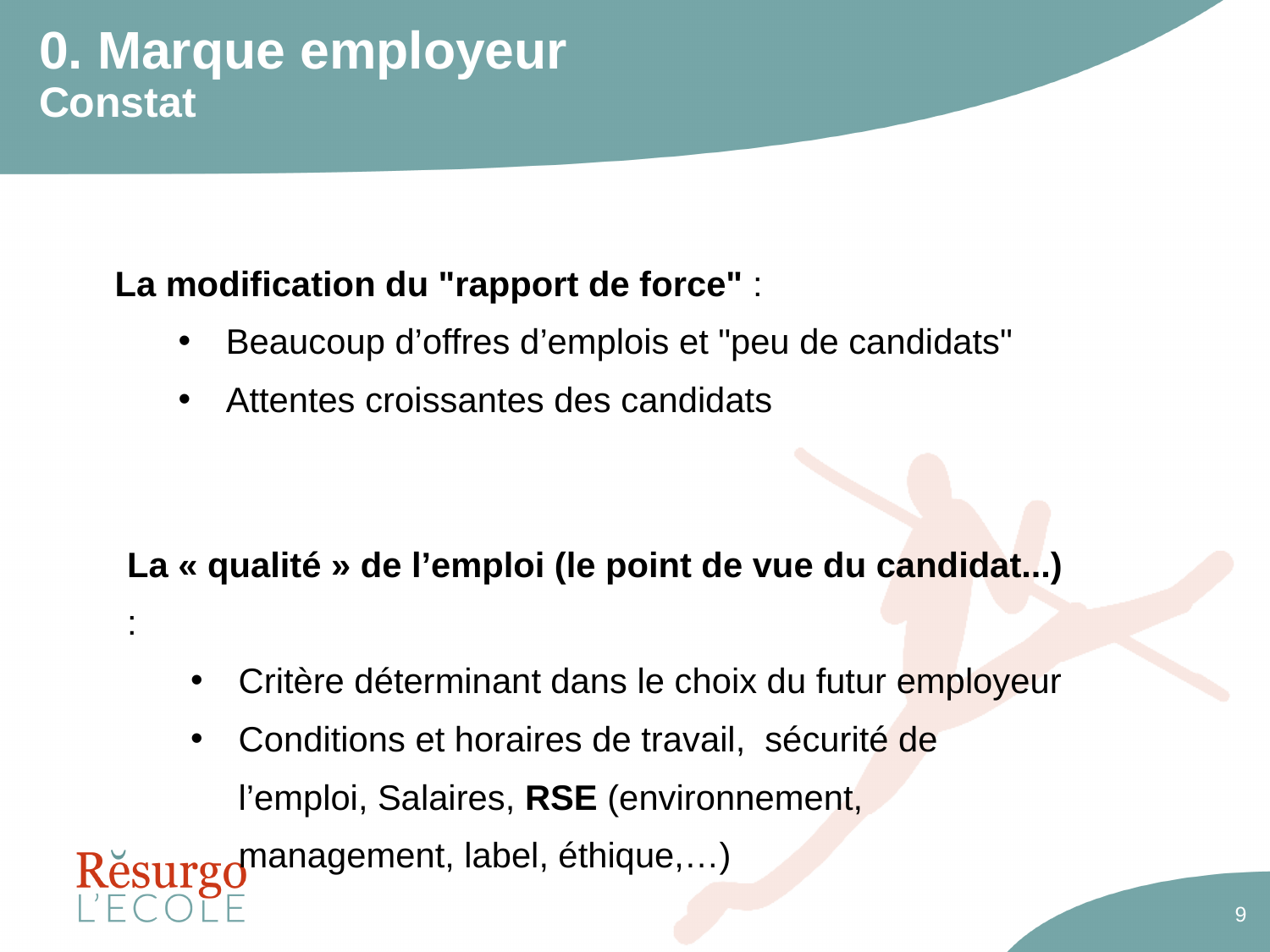

# 0. Marque employeur Constat
La modification du "rapport de force" :
Beaucoup d’offres d’emplois et "peu de candidats"
Attentes croissantes des candidats

La « qualité » de l’emploi (le point de vue du candidat...) :
Critère déterminant dans le choix du futur employeur
Conditions et horaires de travail,  sécurité de l’emploi, Salaires, RSE (environnement, management, label, éthique,…)
9